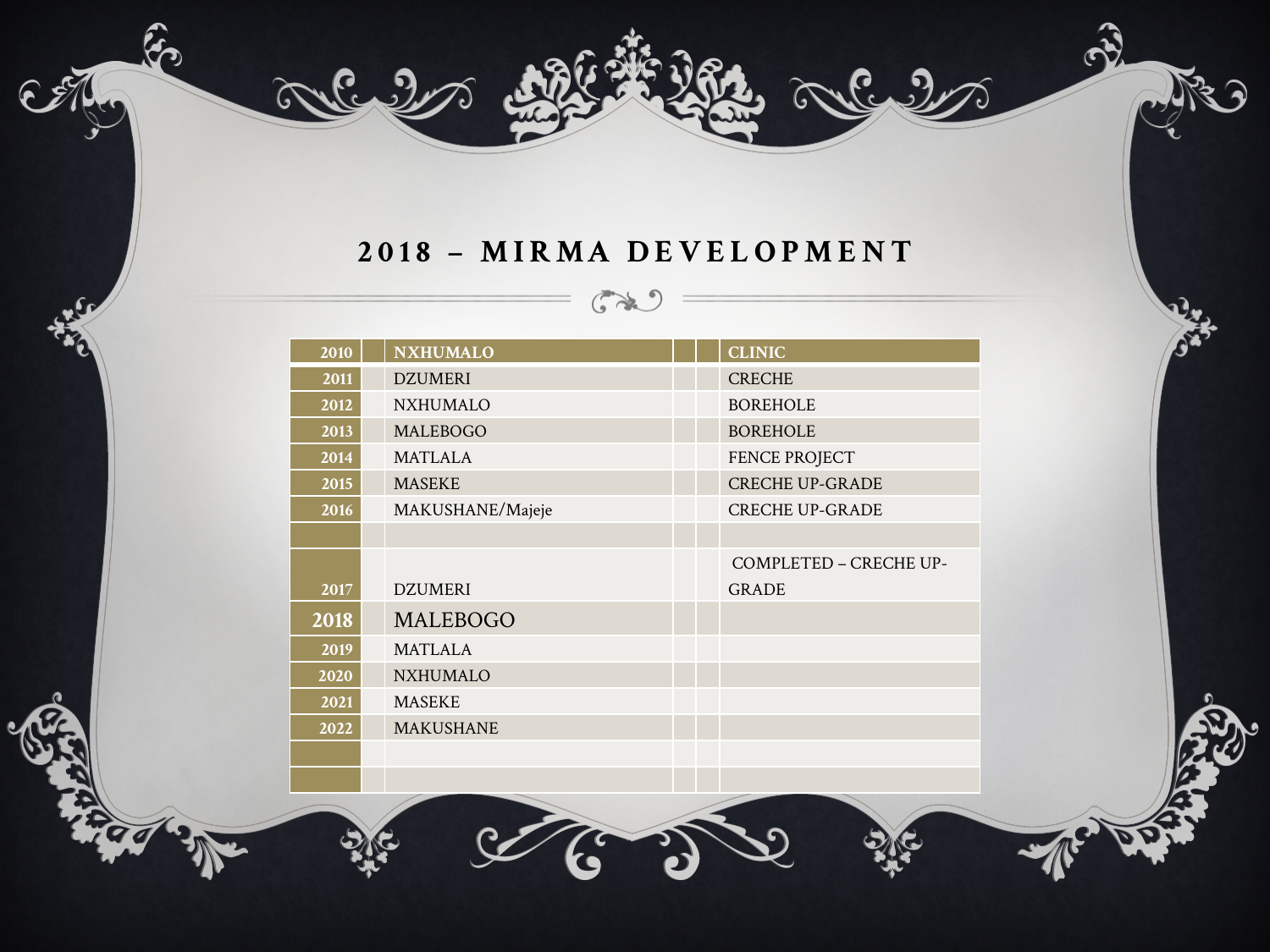

# 2018 – Mirma development
| 2010 |  | NXHUMALO |  |  | CLINIC |
| --- | --- | --- | --- | --- | --- |
| 2011 |  | DZUMERI |  |  | CRECHE |
| 2012 |  | NXHUMALO |  |  | BOREHOLE |
| 2013 |  | MALEBOGO |  |  | BOREHOLE |
| 2014 |  | MATLALA |  |  | FENCE PROJECT |
| 2015 |  | MASEKE |  |  | CRECHE UP-GRADE |
| 2016 |  | MAKUSHANE/Majeje |  |  | CRECHE UP-GRADE |
|  |  |  |  |  |  |
| 2017 |  | DZUMERI |  |  | COMPLETED – CRECHE UP-GRADE |
| 2018 |  | MALEBOGO |  |  |  |
| 2019 |  | MATLALA |  |  |  |
| 2020 |  | NXHUMALO |  |  |  |
| 2021 |  | MASEKE |  |  |  |
| 2022 |  | MAKUSHANE |  |  |  |
|  |  |  |  |  |  |
|  |  |  |  |  |  |